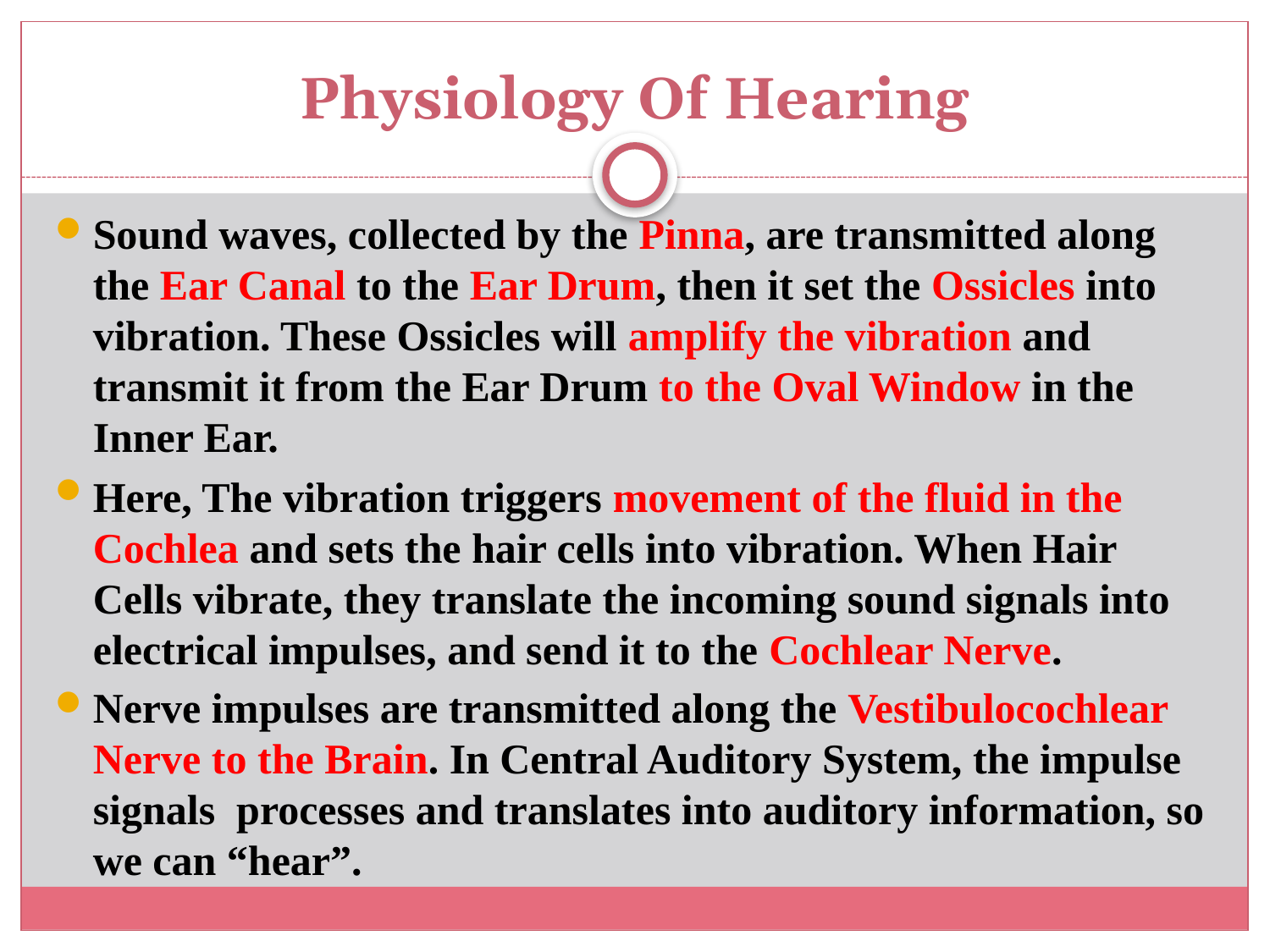

# Physiology Of Hearing
Sound waves, collected by the Pinna, are transmitted along the Ear Canal to the Ear Drum, then it set the Ossicles into vibration. These Ossicles will amplify the vibration and transmit it from the Ear Drum to the Oval Window in the Inner Ear.
Here, The vibration triggers movement of the fluid in the Cochlea and sets the hair cells into vibration. When Hair Cells vibrate, they translate the incoming sound signals into electrical impulses, and send it to the Cochlear Nerve.
Nerve impulses are transmitted along the Vestibulocochlear Nerve to the Brain. In Central Auditory System, the impulse signals  processes and translates into auditory information, so we can “hear”.